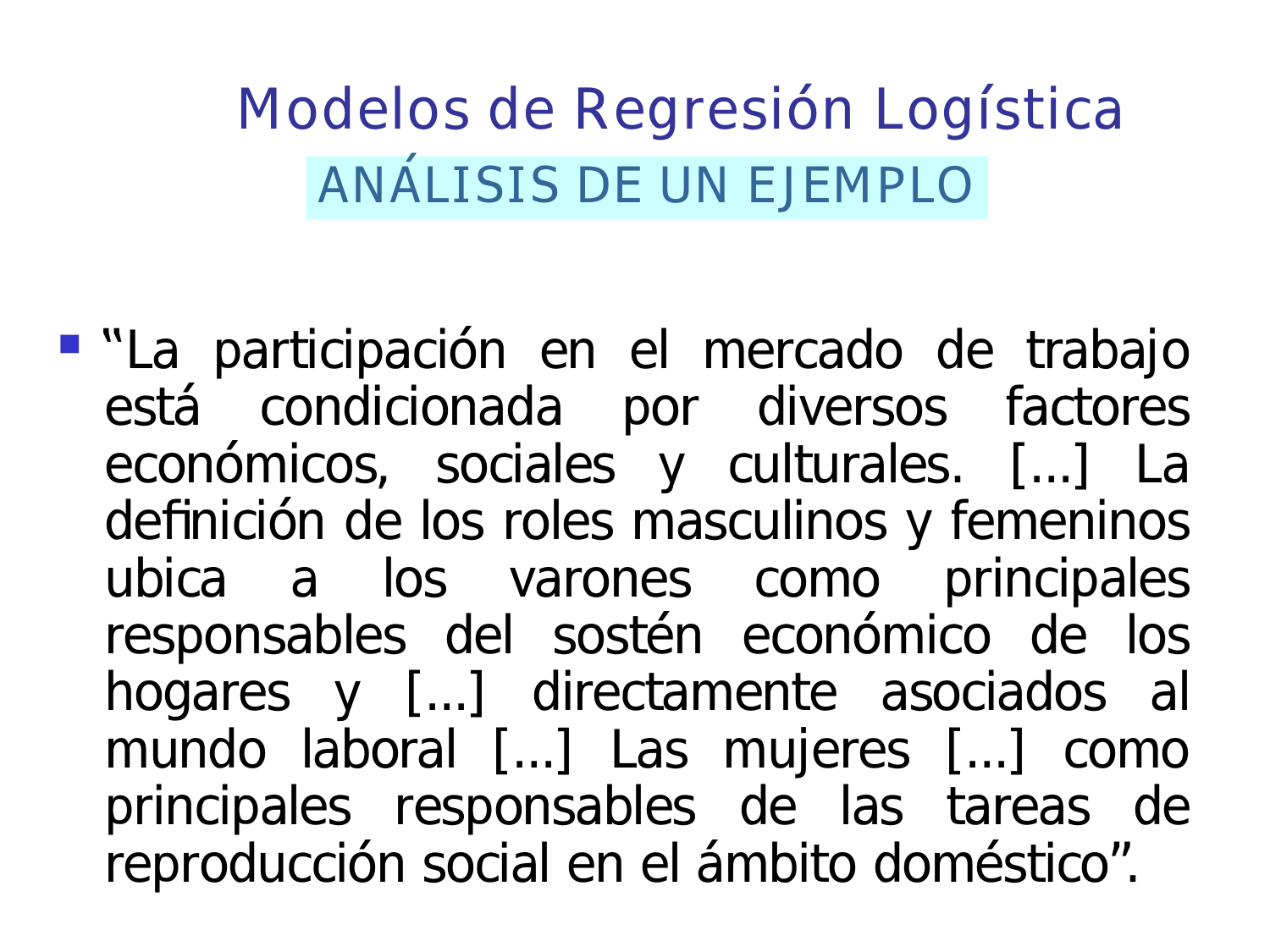

Modelos de Regresión Logística
ANÁLISIS DE UN EJEMPLO
“La participación en el mercado de trabajo está condicionada por diversos factores económicos, sociales y culturales. […] La definición de los roles masculinos y femeninos ubica a los varones como principales responsables del sostén económico de los hogares y […] directamente asociados al mundo laboral […] Las mujeres […] como principales responsables de las tareas de reproducción social en el ámbito doméstico”.